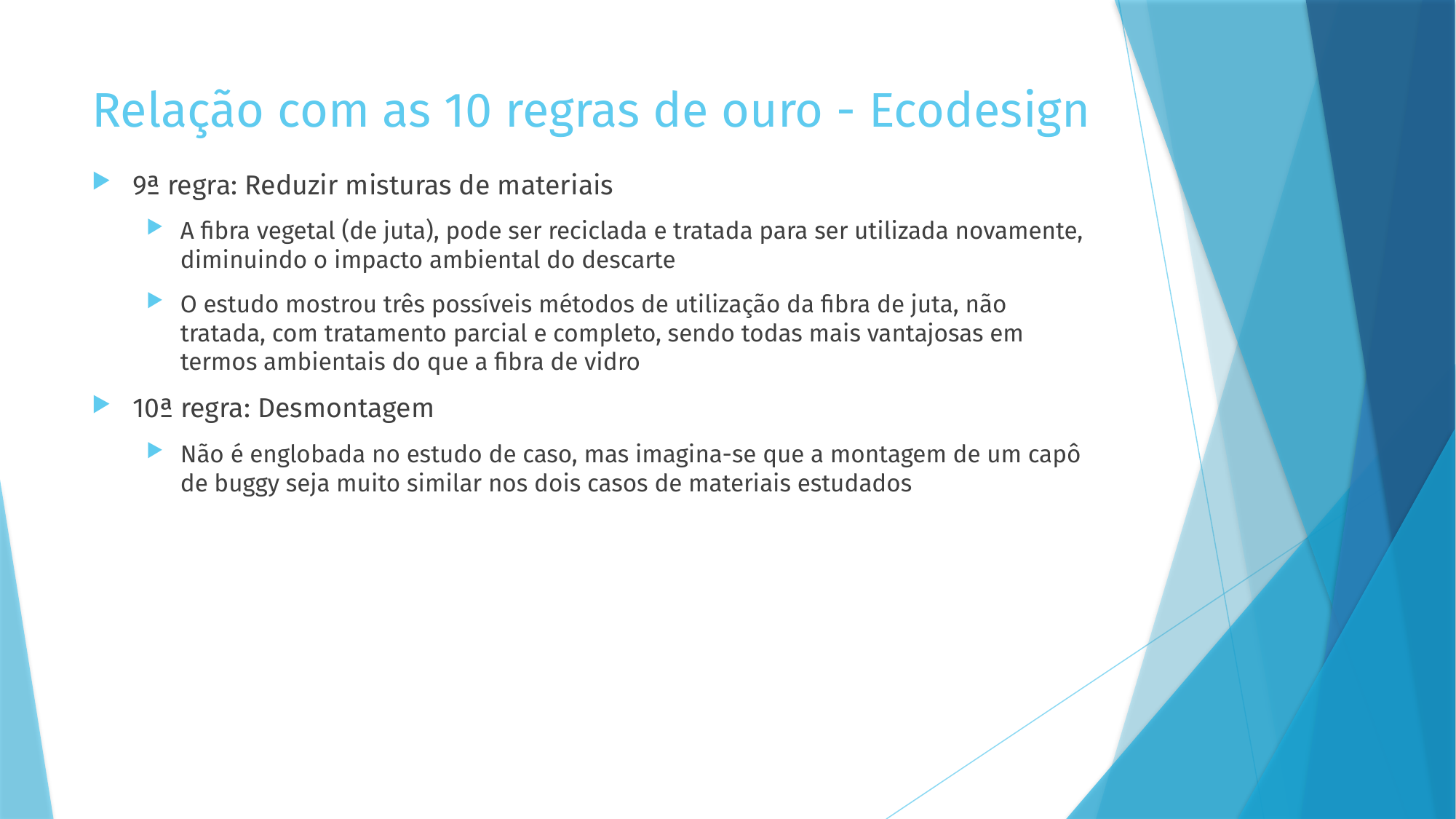

# Relação com as 10 regras de ouro - Ecodesign
9ª regra: Reduzir misturas de materiais
A fibra vegetal (de juta), pode ser reciclada e tratada para ser utilizada novamente, diminuindo o impacto ambiental do descarte
O estudo mostrou três possíveis métodos de utilização da fibra de juta, não tratada, com tratamento parcial e completo, sendo todas mais vantajosas em termos ambientais do que a fibra de vidro
10ª regra: Desmontagem
Não é englobada no estudo de caso, mas imagina-se que a montagem de um capô de buggy seja muito similar nos dois casos de materiais estudados